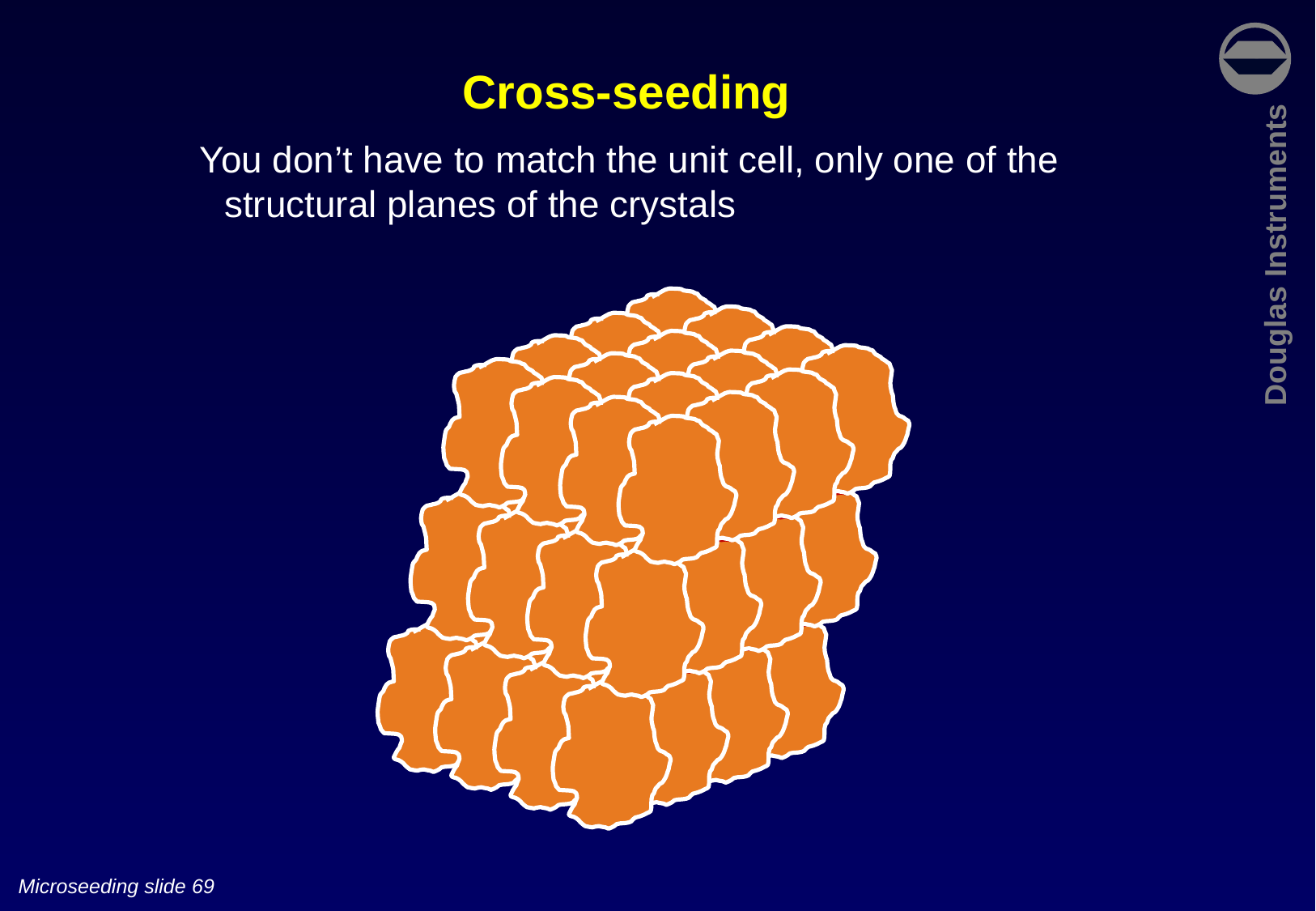

Cross-seeding
You don’t have to match the unit cell, only one of the structural planes of the crystals